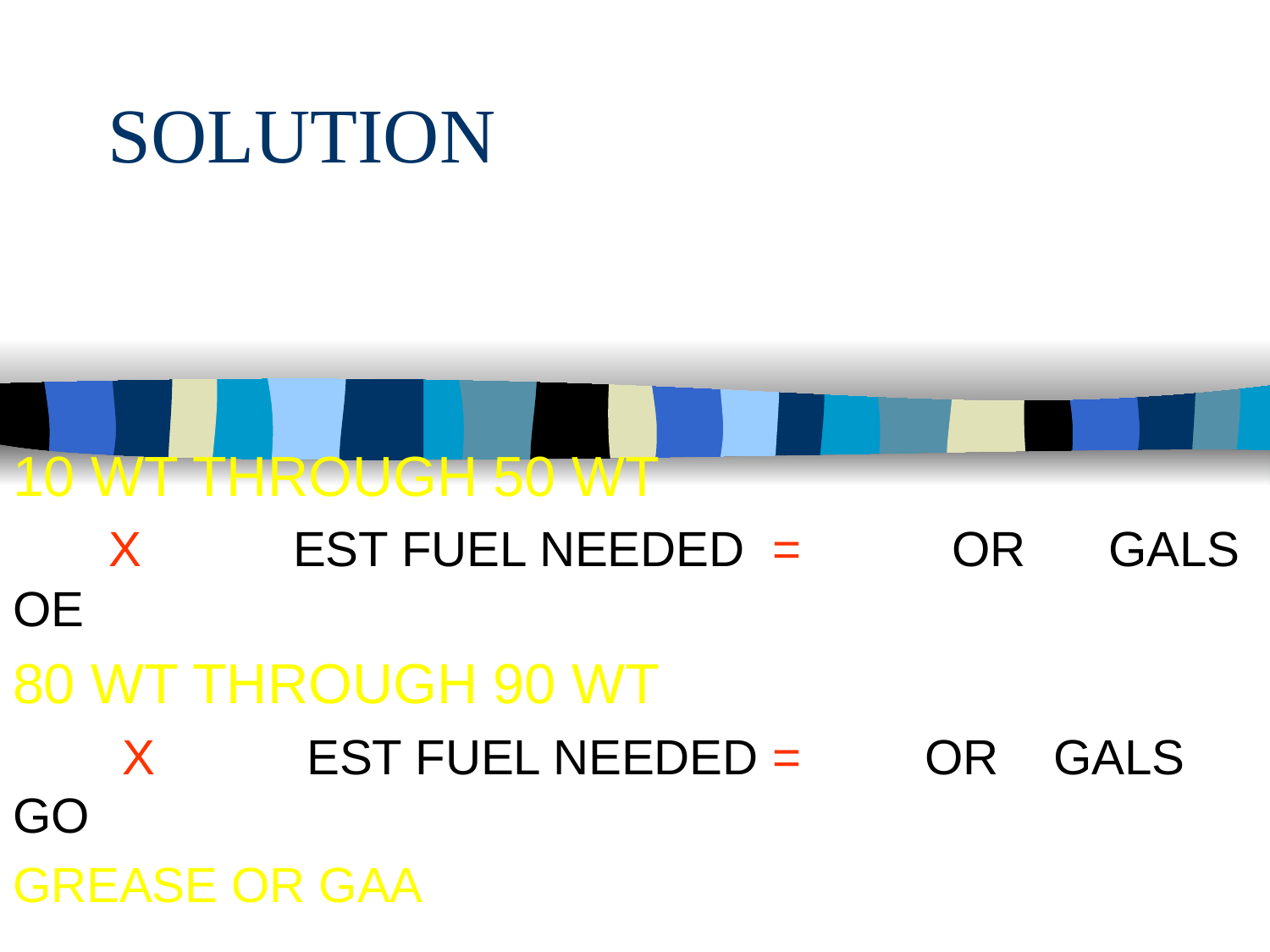

# SOLUTION
10 WT THROUGH 50 WT
.02  X 1,248 EST FUEL NEEDED  = 24.96 OR 25 GALS OE
80 WT THROUGH 90 WT
.005 X 1,248 EST FUEL NEEDED = 6.24 OR 7 GALS GO
GREASE OR GAA
312
 8     X  .25  =  9.75 OR 10 LBS  GAA